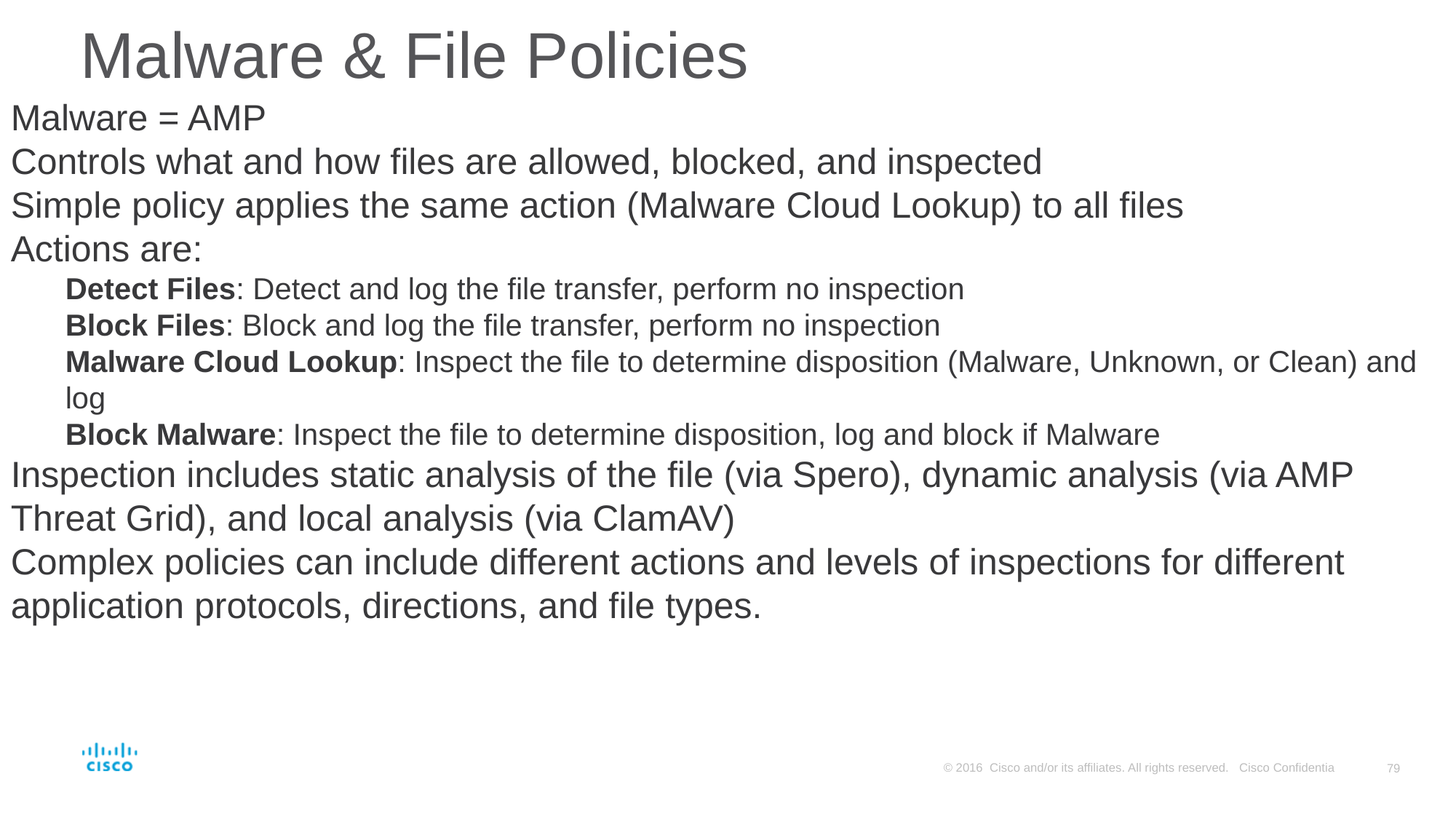

# Malware & File Policies
Malware = AMP
Controls what and how files are allowed, blocked, and inspected
Simple policy applies the same action (Malware Cloud Lookup) to all files
Actions are:
Detect Files: Detect and log the file transfer, perform no inspection
Block Files: Block and log the file transfer, perform no inspection
Malware Cloud Lookup: Inspect the file to determine disposition (Malware, Unknown, or Clean) and log
Block Malware: Inspect the file to determine disposition, log and block if Malware
Inspection includes static analysis of the file (via Spero), dynamic analysis (via AMP Threat Grid), and local analysis (via ClamAV)
Complex policies can include different actions and levels of inspections for different application protocols, directions, and file types.